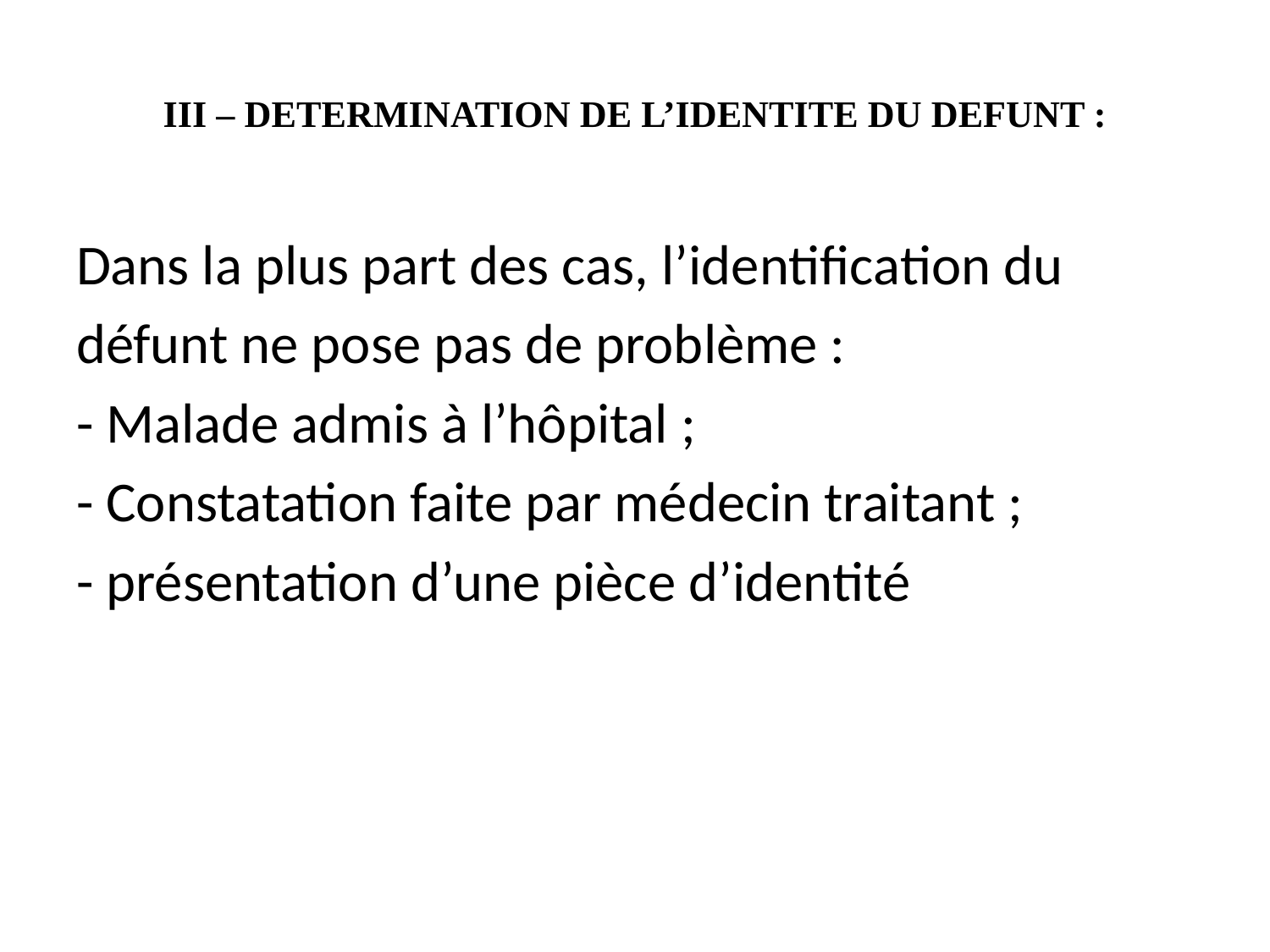

# III – DETERMINATION DE L’IDENTITE DU DEFUNT :
Dans la plus part des cas, l’identification du
défunt ne pose pas de problème :
- Malade admis à l’hôpital ;
- Constatation faite par médecin traitant ;
- présentation d’une pièce d’identité